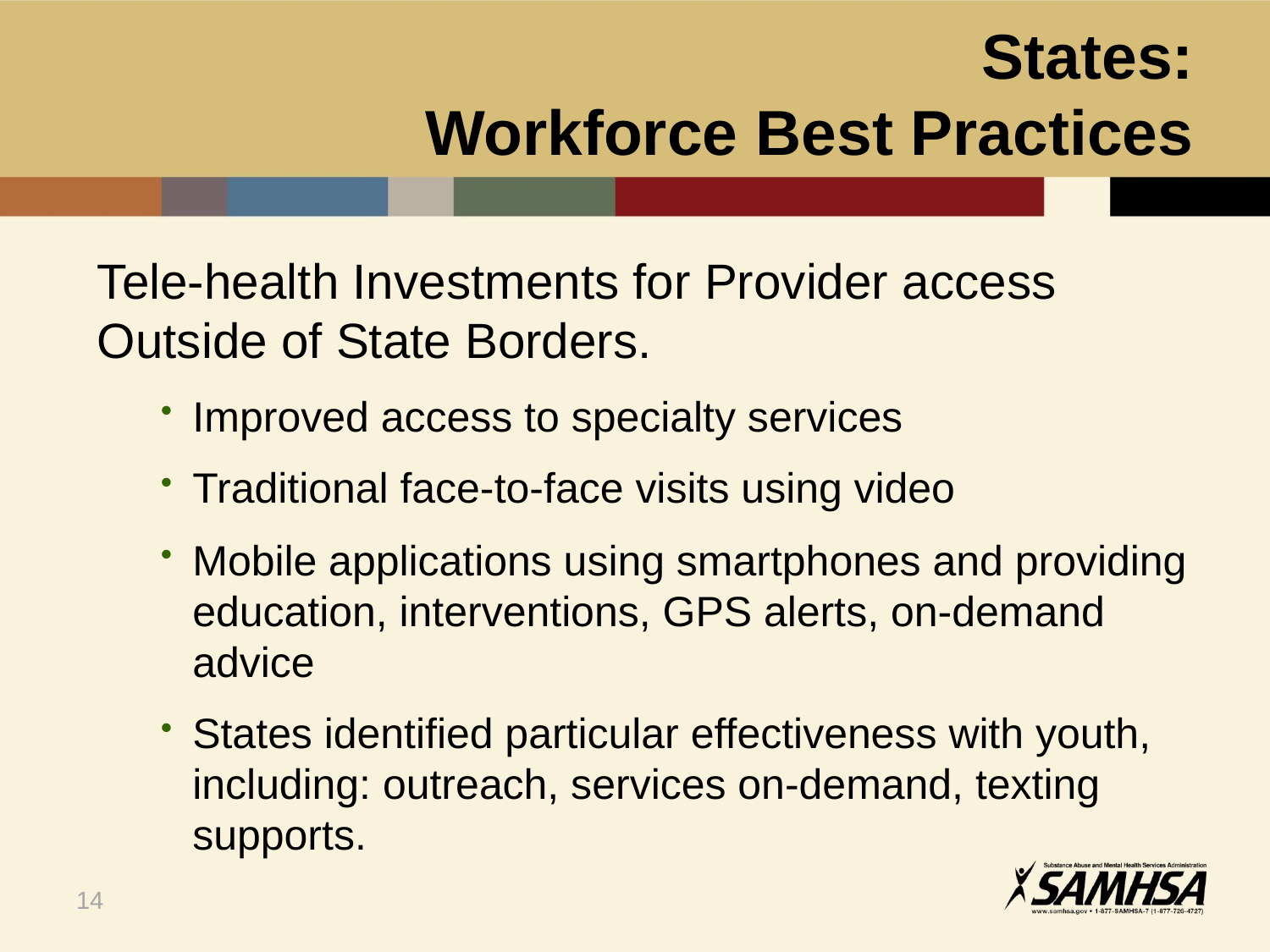

# States: Workforce Best Practices
Tele-health Investments for Provider access Outside of State Borders.
Improved access to specialty services
Traditional face-to-face visits using video
Mobile applications using smartphones and providing education, interventions, GPS alerts, on-demand advice
States identified particular effectiveness with youth, including: outreach, services on-demand, texting supports.

14